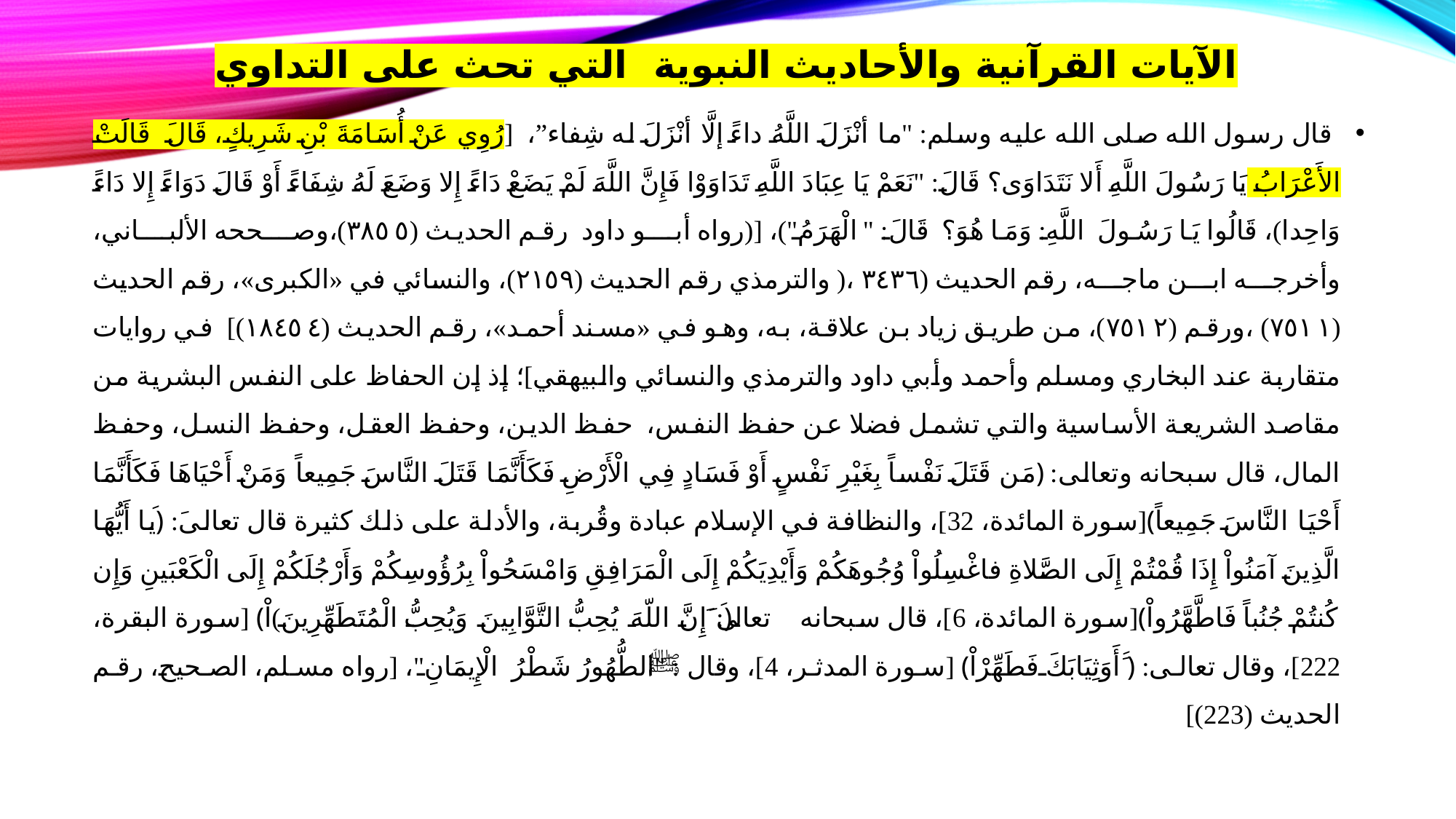

# الآيات القرآنية والأحاديث النبوية  التي تحث على التداوي
 قال رسول الله صلى الله عليه وسلم: "ما أنْزَلَ اللَّهُ داءً إلَّا أنْزَلَ له شِفاء”،  [رُوِي عَنْ أُسَامَةَ بْنِ شَرِيكٍ، قَالَ: قَالَتْ الأَعْرَابُ يَا رَسُولَ اللَّهِ أَلا نَتَدَاوَى؟ قَالَ: "نَعَمْ يَا عِبَادَ اللَّهِ تَدَاوَوْا فَإِنَّ اللَّهَ لَمْ يَضَعْ دَاءً إِلا وَضَعَ لَهُ شِفَاءً أَوْ قَالَ دَوَاءً إِلا دَاءً وَاحِدا)، قَالُوا يَا رَسُولَ اللَّهِ: وَمَا هُوَ؟ قَالَ: "الْهَرَمُ")، [(رواه أبـــو داود  رقم الحديث (٣٨٥٥)،وصـــححه الألبـــاني، وأخرجـــه ابـــن ماجـــه، رقم الحديث (٣٤٣٦ ،( والترمذي رقم الحديث (٢١٥٩)، والنسائي في «الكبرى»، رقم الحديث (٧٥١١) ،ورقم (٧٥١٢)، من طريق زياد بن علاقة، به، وهو في «مسند أحمد»، رقم الحديث (١٨٤٥٤)]  في روايات متقاربة عند البخاري ومسلم وأحمد وأبي داود والترمذي والنسائي والبيهقي]؛ إذ إن الحفاظ على النفس البشرية من مقاصد الشريعة الأساسية والتي تشمل فضلا عن حفظ النفس،  حفظ الدين، وحفظ العقل، وحفظ النسل، وحفظ المال، قال سبحانه وتعالى: ﴿مَن قَتَلَ نَفْساً بِغَيْرِ نَفْسٍ أَوْ فَسَادٍ فِي الْأَرْضِ فَكَأَنَّمَا قَتَلَ النَّاسَ جَمِيعاً وَمَنْ أَحْيَاهَا فَكَأَنَّمَا أَحْيَا النَّاسَ جَمِيعاً﴾[سورة المائدة، 32]، والنظافة في الإسلام عبادة وقُربة، والأدلة على ذلك كثيرة قال تعالى: ﴿َيا أَيُّهَا الَّذِينَ آمَنُواْ إِذَا قُمْتُمْ إِلَى الصَّلاةِ فاغْسِلُواْ وُجُوهَكُمْ وَأَيْدِيَكُمْ إِلَى الْمَرَافِقِ وَامْسَحُواْ بِرُؤُوسِكُمْ وَأَرْجُلَكُمْ إِلَى الْكَعْبَينِ وَإِن كُنتُمْ جُنُباً فَاطَّهَّرُواْ﴾[سورة المائدة، 6]، قال سبحانه تعالى: َ﴿َإِنَّ اللّهَ يُحِبُّ التَّوَّابِينَ وَيُحِبُّ الْمُتَطَهِّرِينَ)اْ﴾ [سورة البقرة، 222]، وقال تعالى: ﴿َأَوَثِيَابَكَ فَطَهِّرْاْ﴾ [سورة المدثر، 4]، وقال ﷺ: "الطُّهُورُ شَطْرُ الْإِيمَانِ"، [رواه مسلم، الصحيح، رقم الحديث (223)]